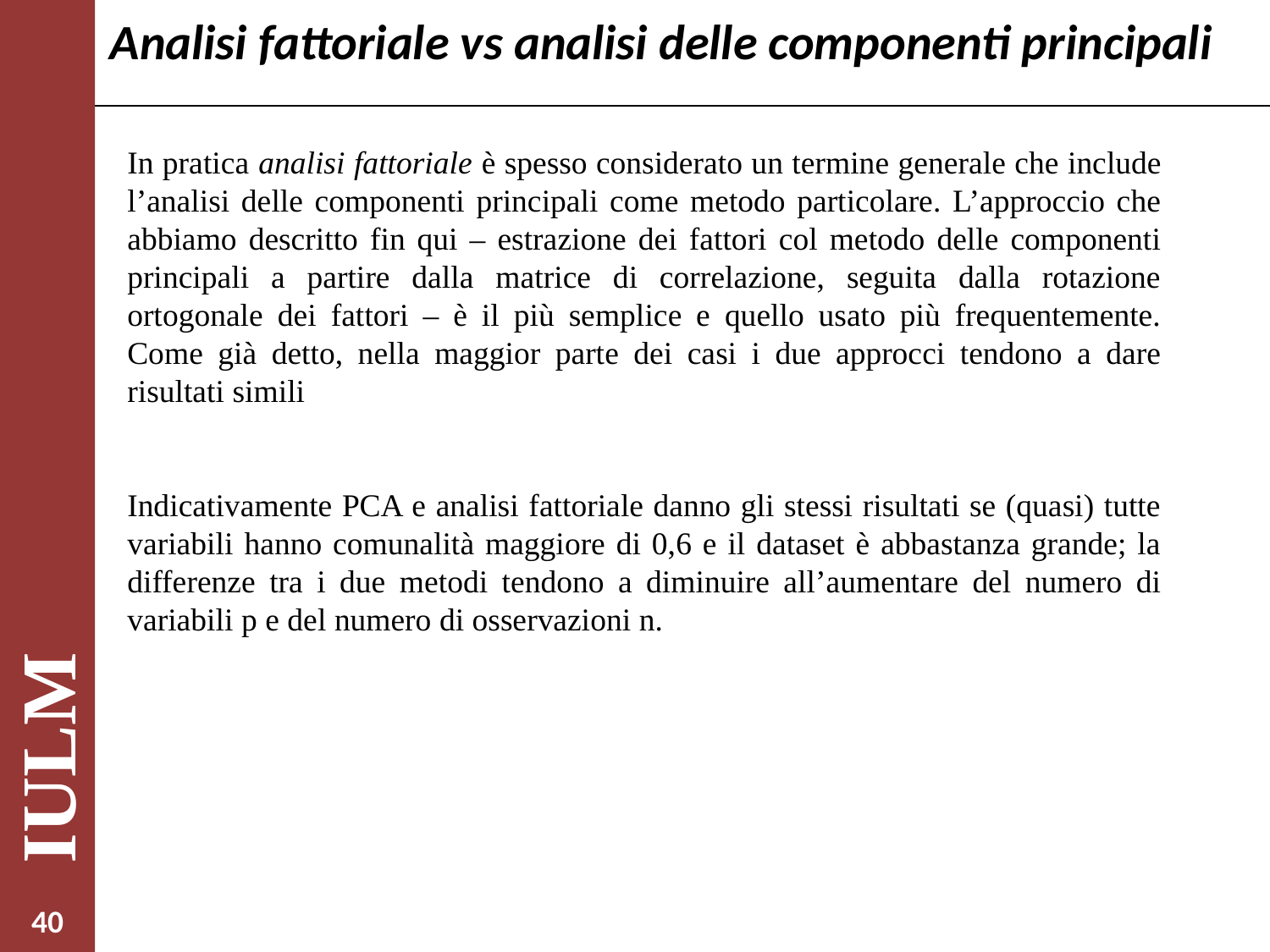

# Analisi fattoriale vs analisi delle componenti principali
In pratica analisi fattoriale è spesso considerato un termine generale che include l’analisi delle componenti principali come metodo particolare. L’approccio che abbiamo descritto fin qui – estrazione dei fattori col metodo delle componenti principali a partire dalla matrice di correlazione, seguita dalla rotazione ortogonale dei fattori – è il più semplice e quello usato più frequentemente. Come già detto, nella maggior parte dei casi i due approcci tendono a dare risultati simili

Indicativamente PCA e analisi fattoriale danno gli stessi risultati se (quasi) tutte variabili hanno comunalità maggiore di 0,6 e il dataset è abbastanza grande; la differenze tra i due metodi tendono a diminuire all’aumentare del numero di variabili p e del numero di osservazioni n.